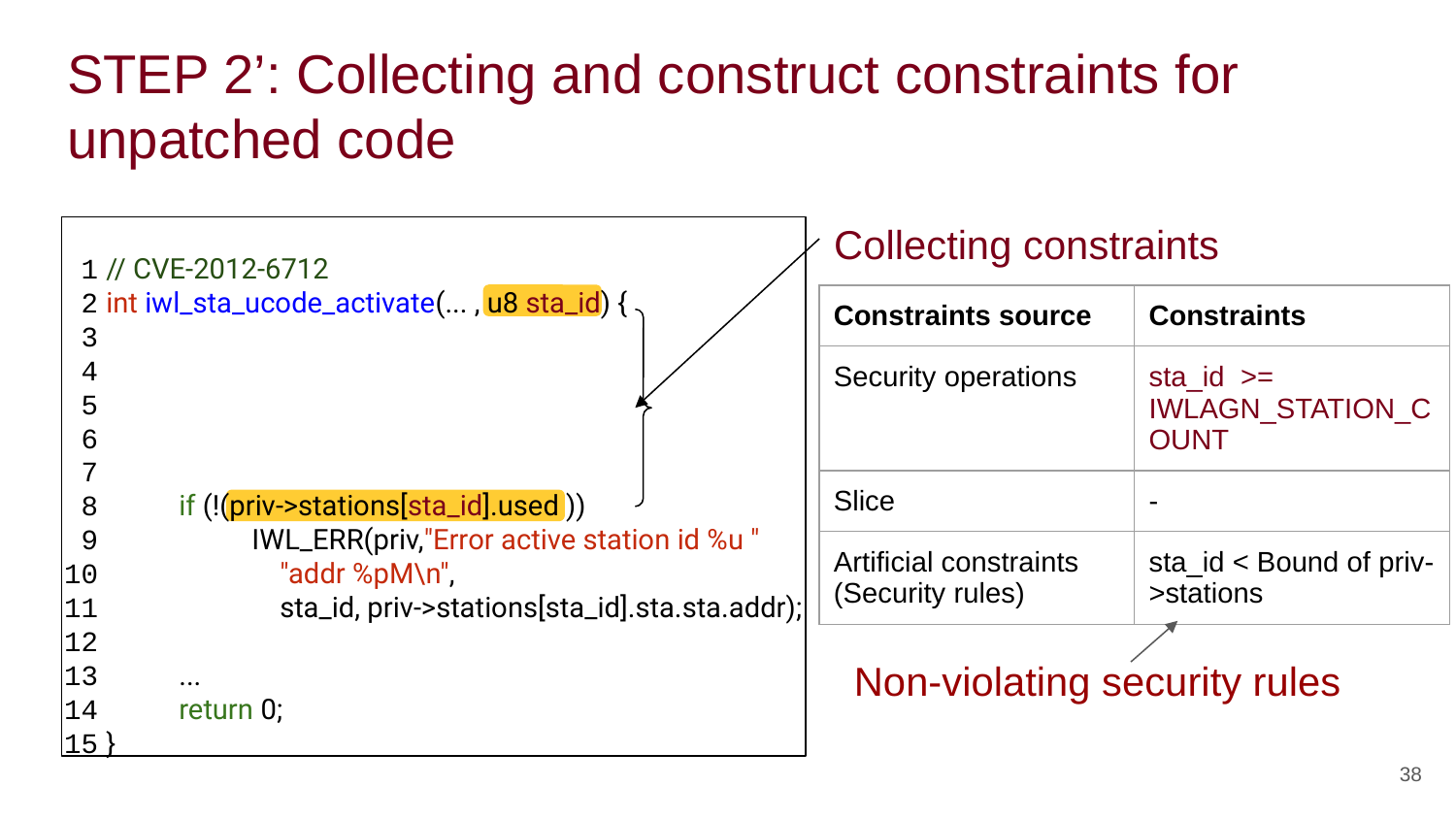

# STEP 2’: Collecting and construct constraints for unpatched code

Collecting constraints

 1
 2
 3
 4
 5
 6
 7
 8
 9
10
11
12
13
14
15
// CVE-2012-6712
int iwl_sta_ucode_activate(... , u8 sta_id) {

if (!(priv->stations[sta_id].used ))
IWL_ERR(priv,"Error active station id %u "
    "addr %pM\n",
    sta_id, priv->stations[sta_id].sta.sta.addr);

...
return 0;
}

| Constraints source | Constraints |
| --- | --- |
| Security operations | sta\_id >= IWLAGN\_STATION\_COUNT |
| Slice | - |
| Artificial constraints (Security rules) | sta\_id < Bound of priv->stations |

Non-violating security rules
38